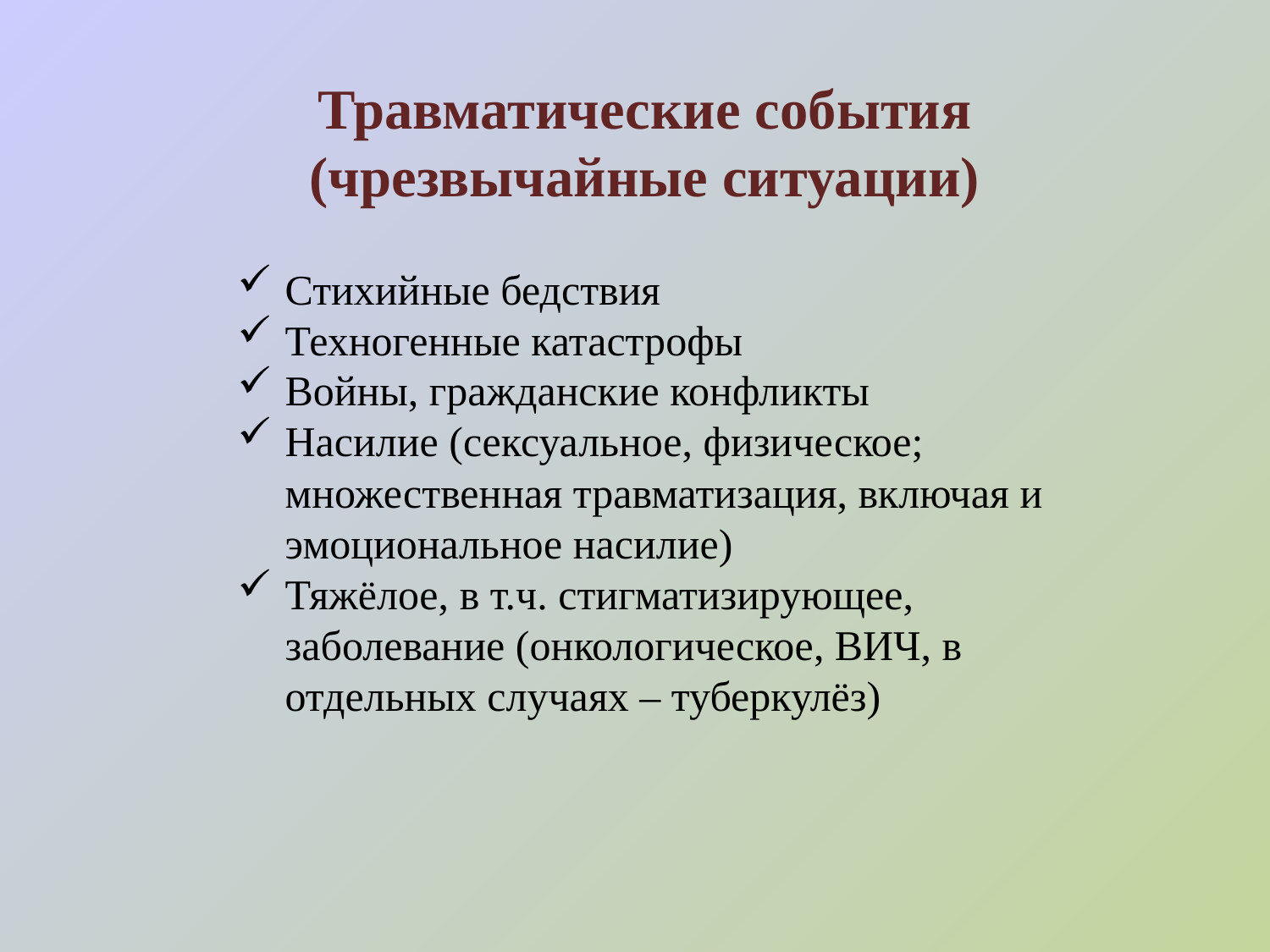

Травматические события (чрезвычайные ситуации)
Стихийные бедствия
Техногенные катастрофы
Войны, гражданские конфликты
Насилие (сексуальное, физическое; множественная травматизация, включая и эмоциональное насилие)
Тяжёлое, в т.ч. стигматизирующее, заболевание (онкологическое, ВИЧ, в отдельных случаях – туберкулёз)